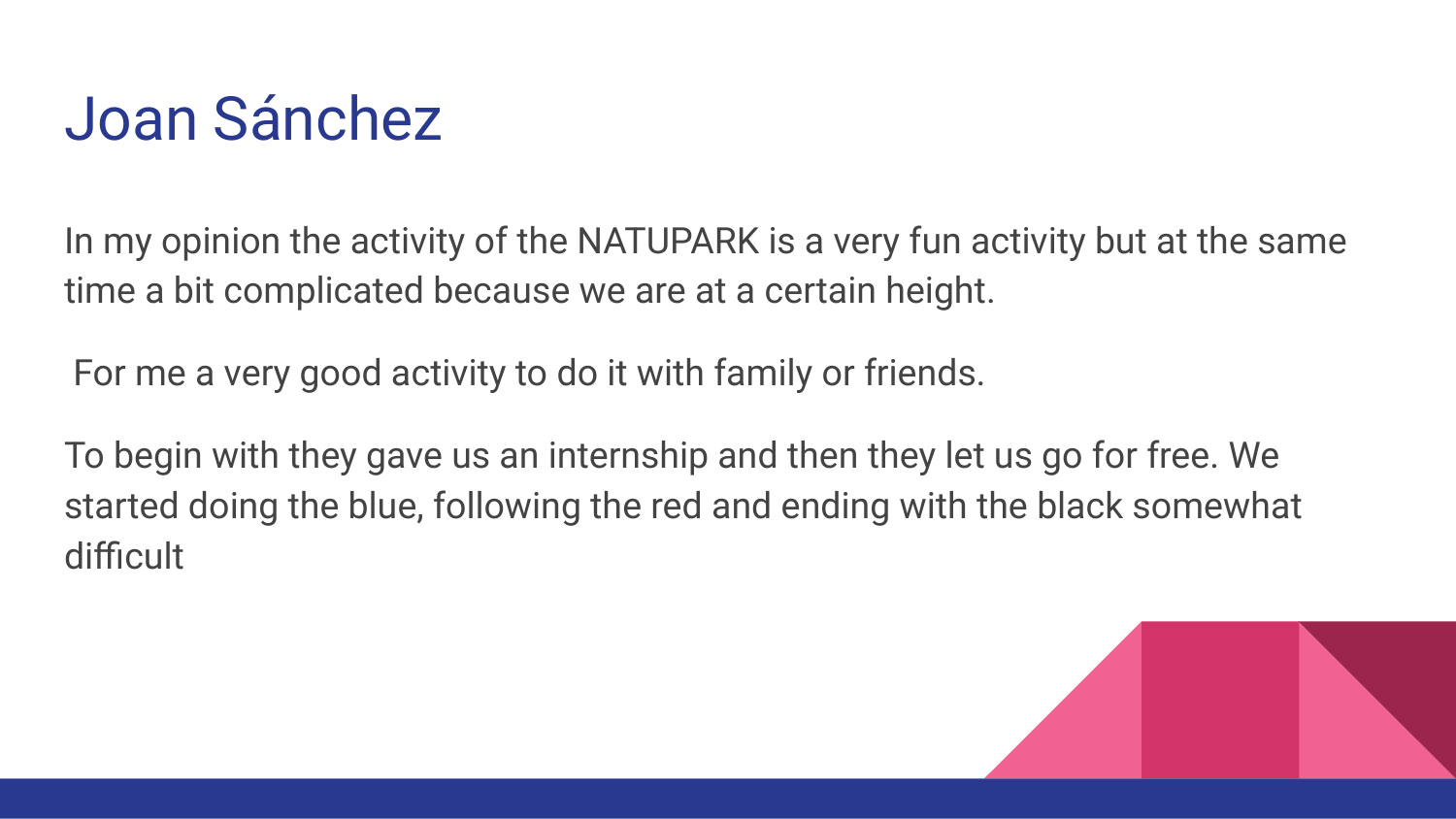

# Joan Sánchez
In my opinion the activity of the NATUPARK is a very fun activity but at the same time a bit complicated because we are at a certain height.
 For me a very good activity to do it with family or friends.
To begin with they gave us an internship and then they let us go for free. We started doing the blue, following the red and ending with the black somewhat difficult